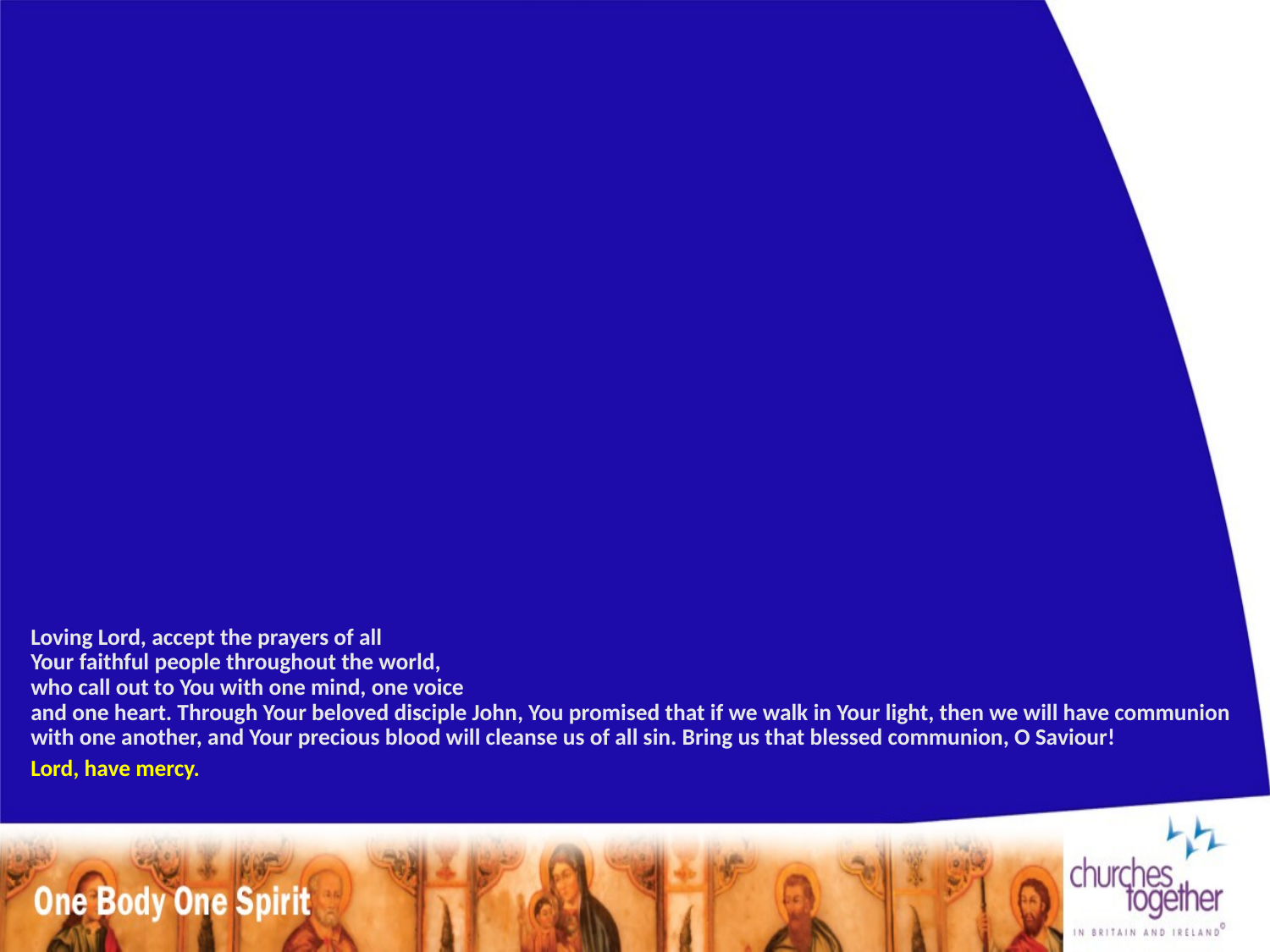

# Loving Lord, accept the prayers of all Your faithful people throughout the world, who call out to You with one mind, one voice and one heart. Through Your beloved disciple John, You promised that if we walk in Your light, then we will have communion with one another, and Your precious blood will cleanse us of all sin. Bring us that blessed communion, O Saviour! Lord, have mercy.